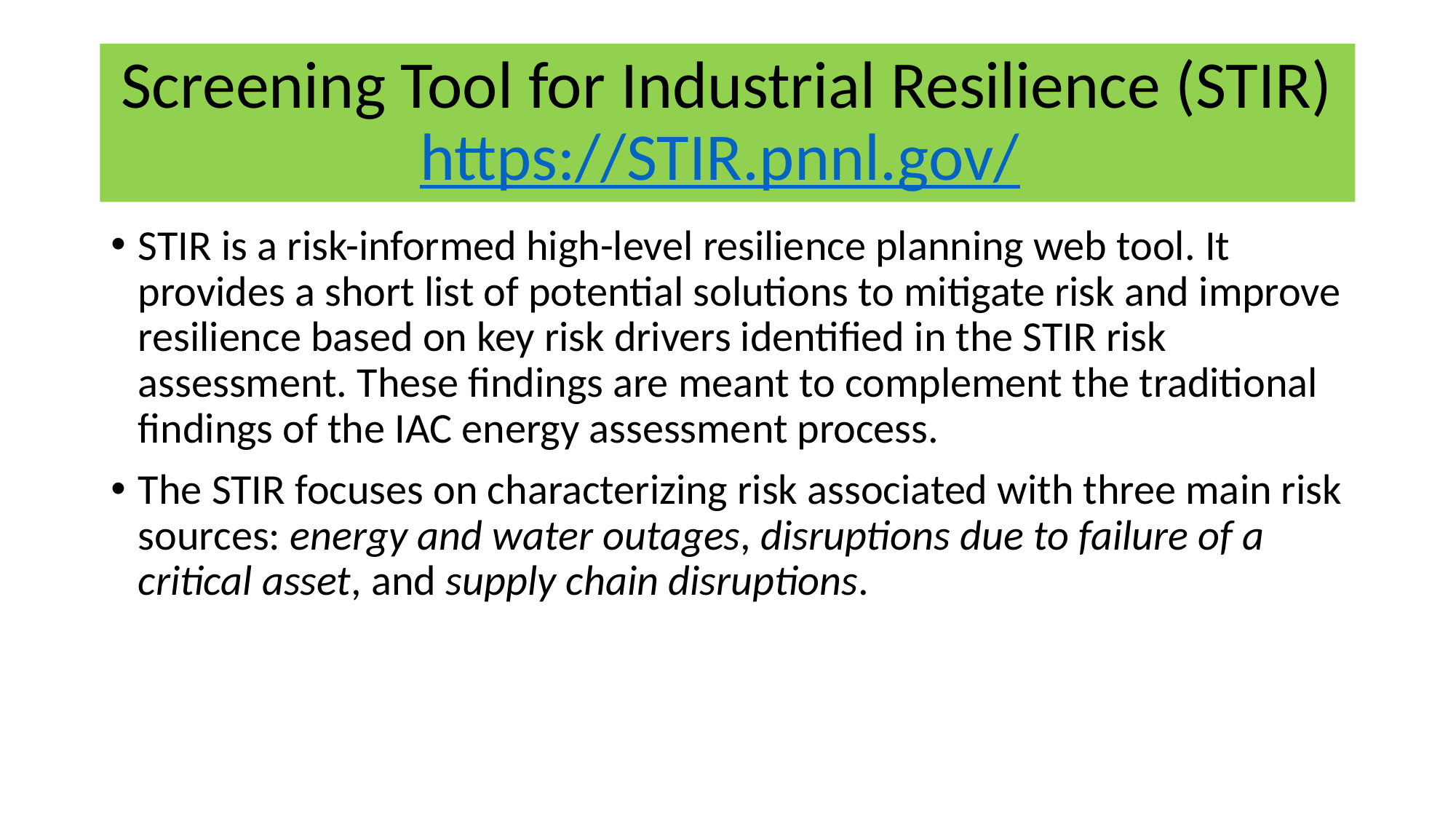

# Screening Tool for Industrial Resilience (STIR) https://STIR.pnnl.gov/
STIR is a risk-informed high-level resilience planning web tool. It provides a short list of potential solutions to mitigate risk and improve resilience based on key risk drivers identified in the STIR risk assessment. These findings are meant to complement the traditional findings of the IAC energy assessment process.
The STIR focuses on characterizing risk associated with three main risk sources: energy and water outages, disruptions due to failure of a critical asset, and supply chain disruptions.